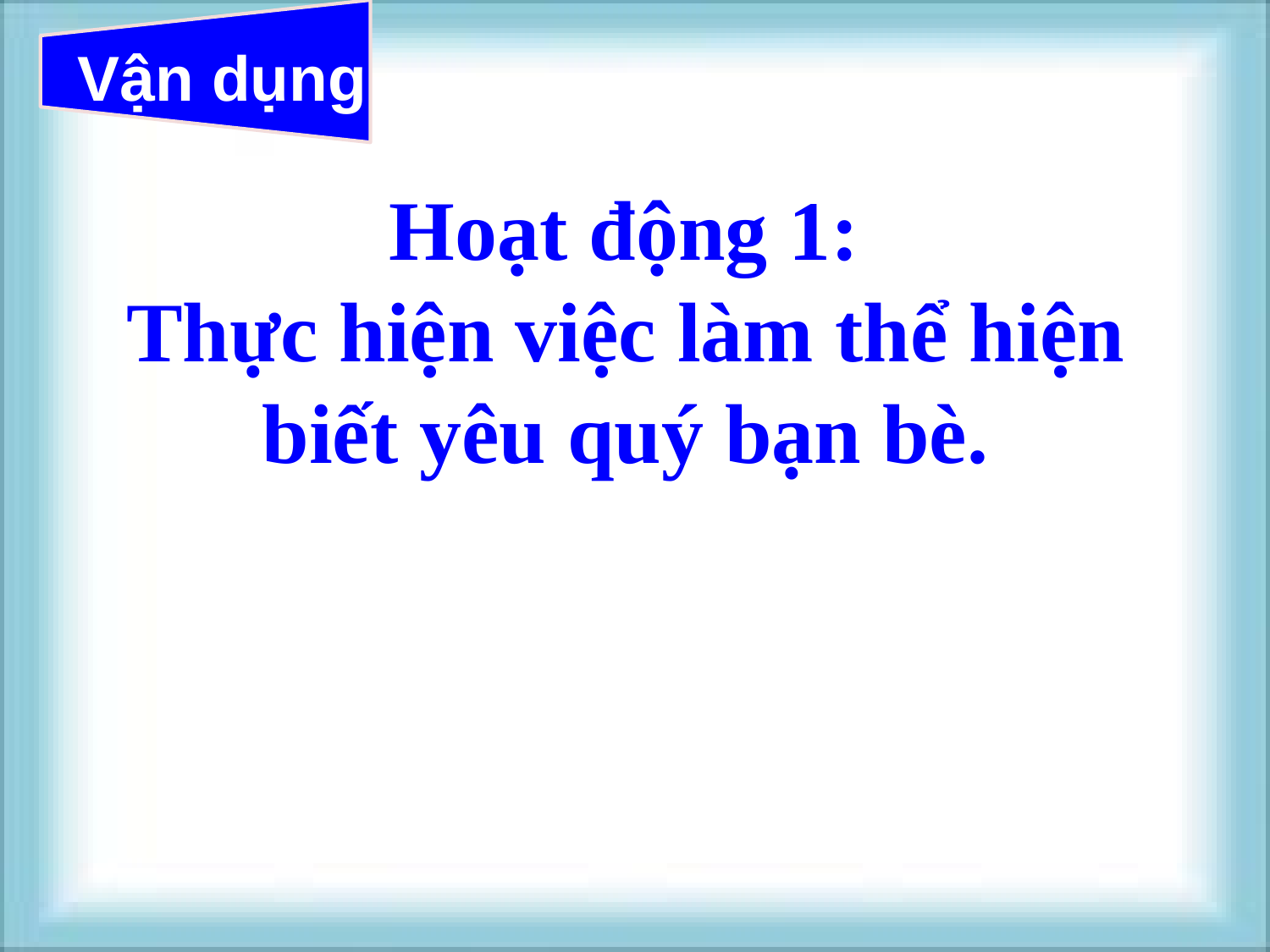

# Vận dụng
 Hoạt động 1:
Thực hiện việc làm thể hiện biết yêu quý bạn bè.